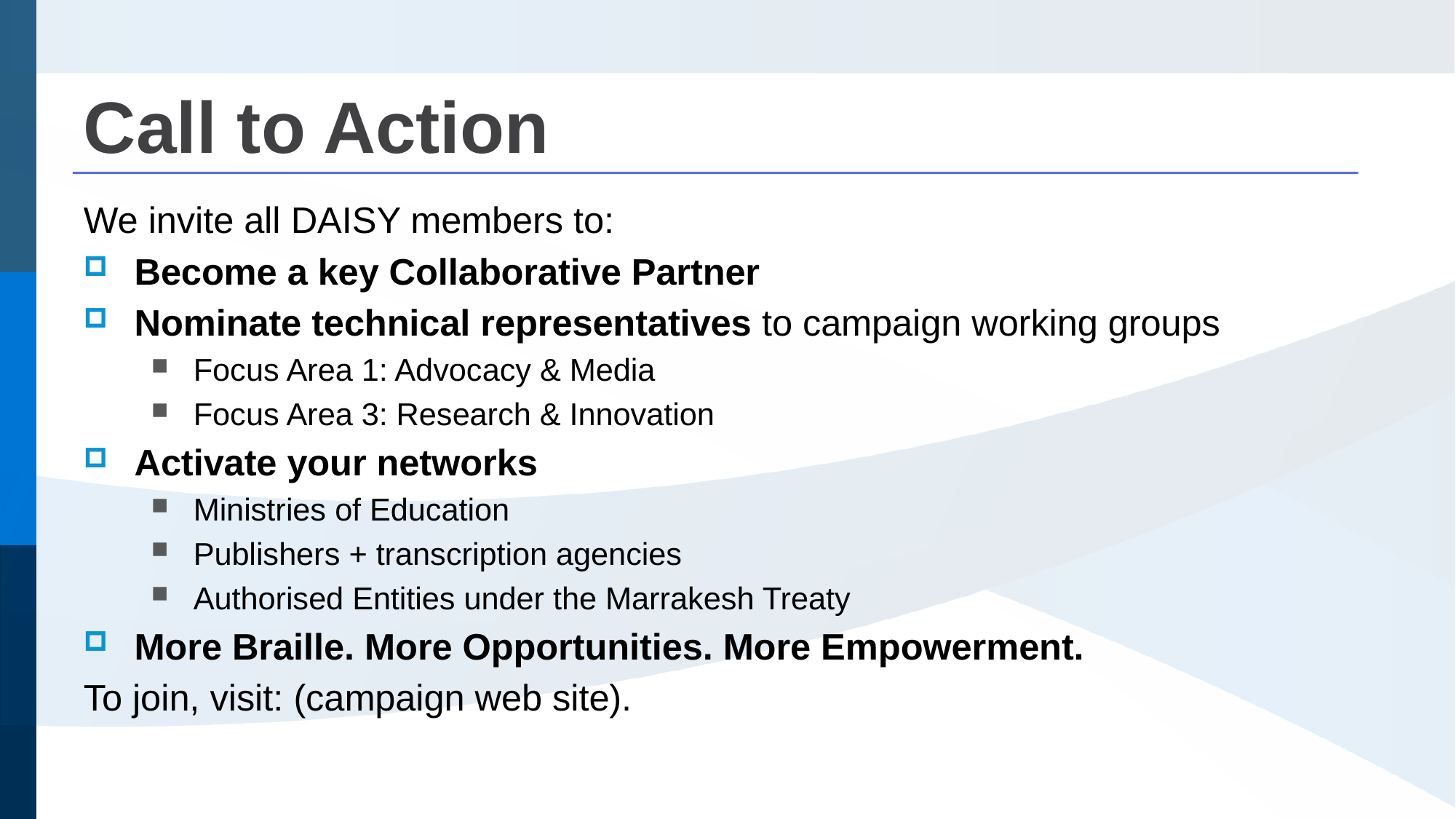

# Call to Action
We invite all DAISY members to:
Become a key Collaborative Partner
Nominate technical representatives to campaign working groups
Focus Area 1: Advocacy & Media
Focus Area 3: Research & Innovation
Activate your networks
Ministries of Education
Publishers + transcription agencies
Authorised Entities under the Marrakesh Treaty
More Braille. More Opportunities. More Empowerment.
To join, visit: (campaign web site).